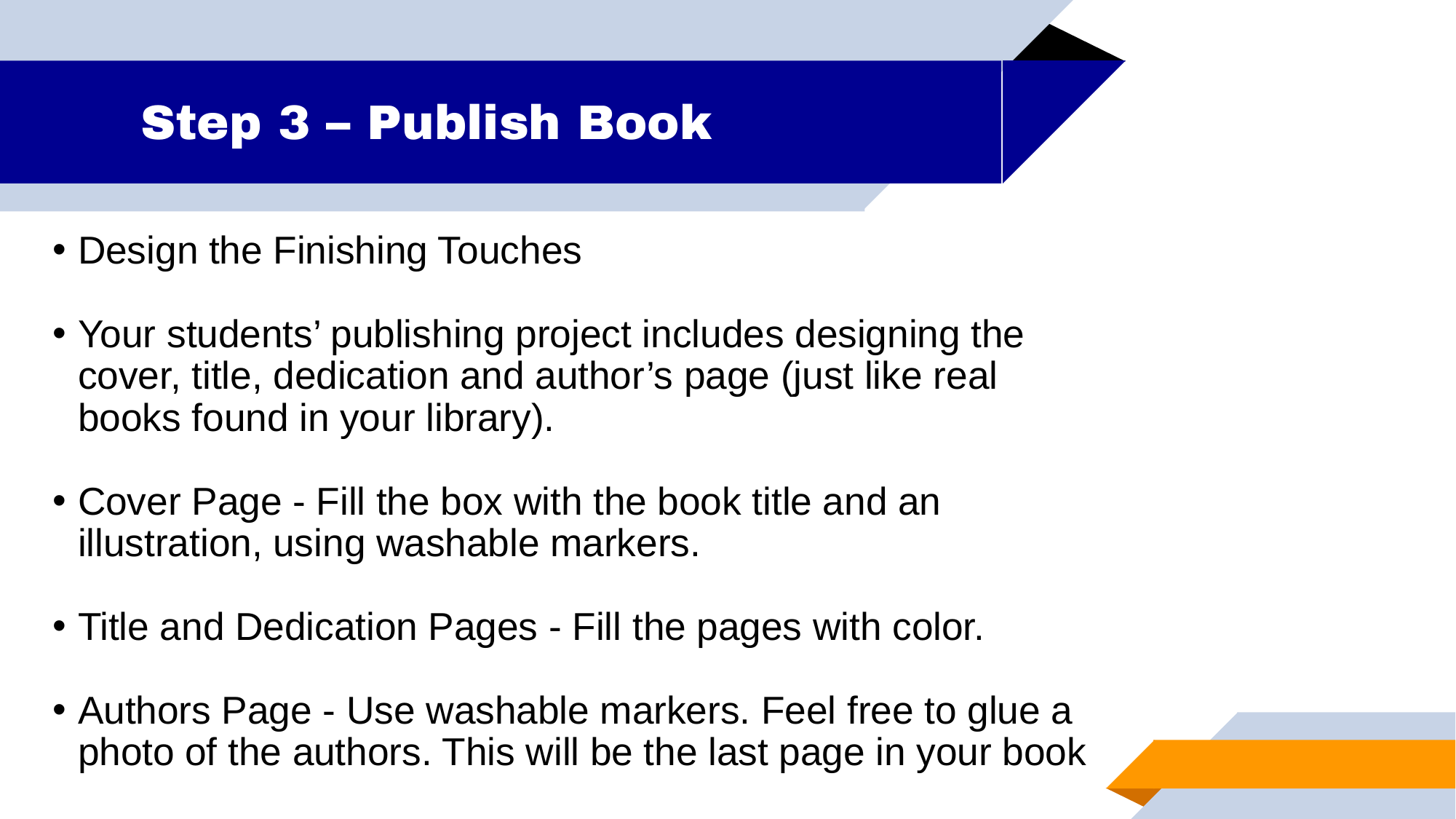

# Step 3 – Publish Book
Design the Finishing Touches

Your students’ publishing project includes designing the cover, title, dedication and author’s page (just like real books found in your library).

Cover Page - Fill the box with the book title and an illustration, using washable markers.

Title and Dedication Pages - Fill the pages with color.

Authors Page - Use washable markers. Feel free to glue a photo of the authors. This will be the last page in your book